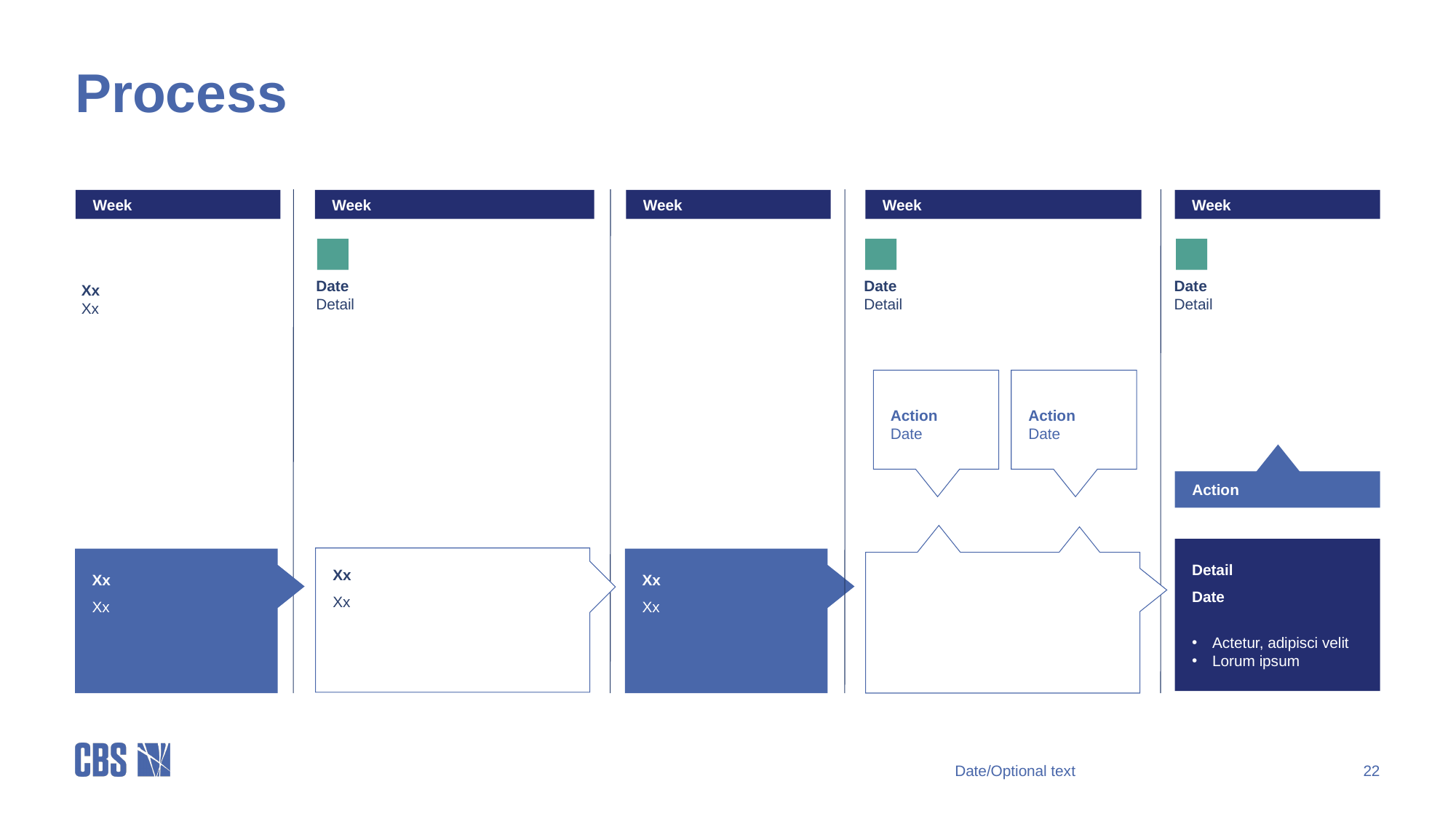

Build your own shape
Please see slide 22

# Process

Week
Week
Week
Week
Week

Xx
Xx
Date
Detail
Date
Detail
Date
Detail
Action
Date

Action
Date

Action
Detail
Date

Actetur, adipisci velit
Lorum ipsum
Xx
Xx

Xx
Xx

Xx
Xx

Date/Optional text
22
Your department